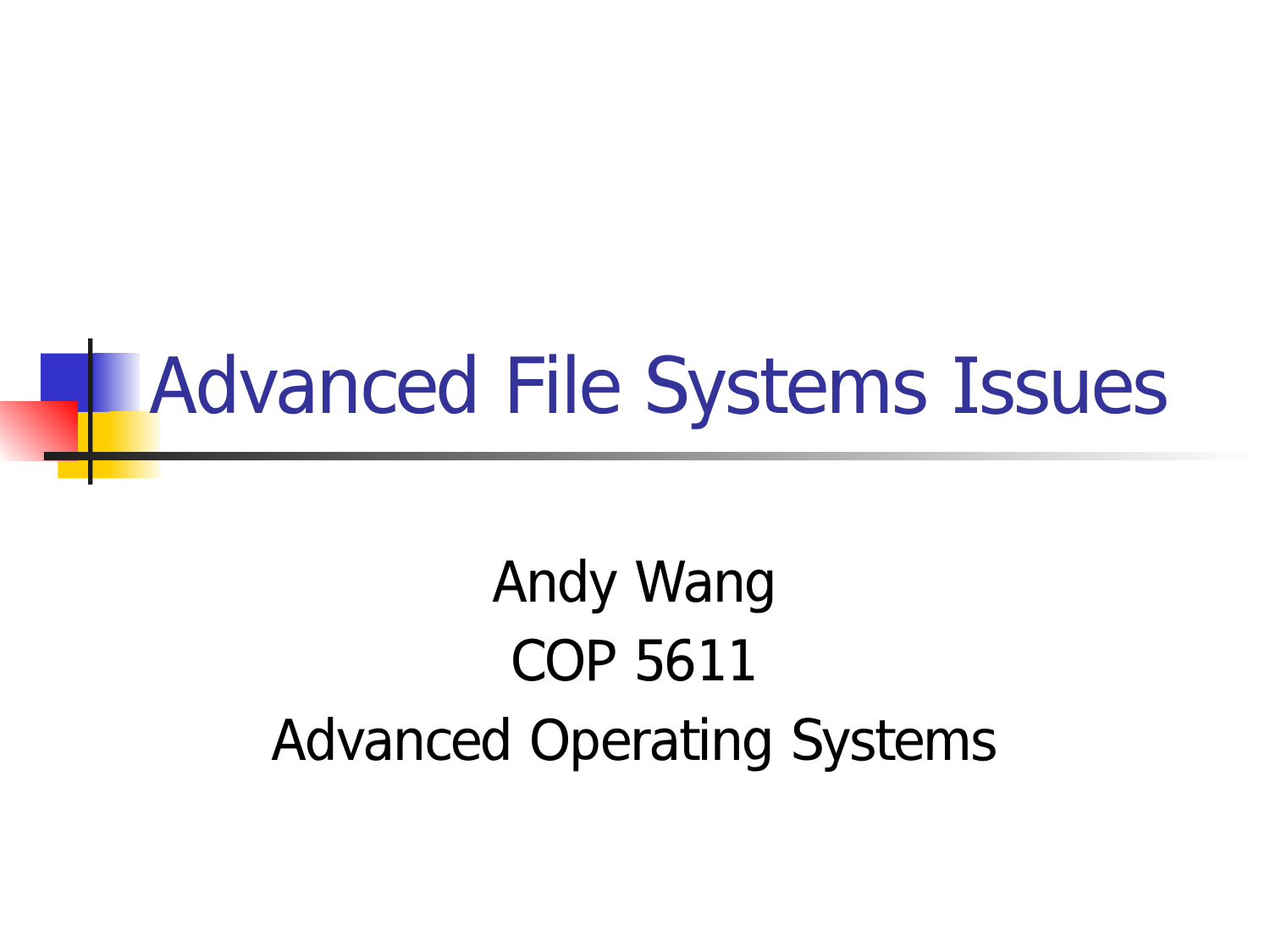

# Advanced File Systems Issues
Andy Wang
COP 5611
Advanced Operating Systems